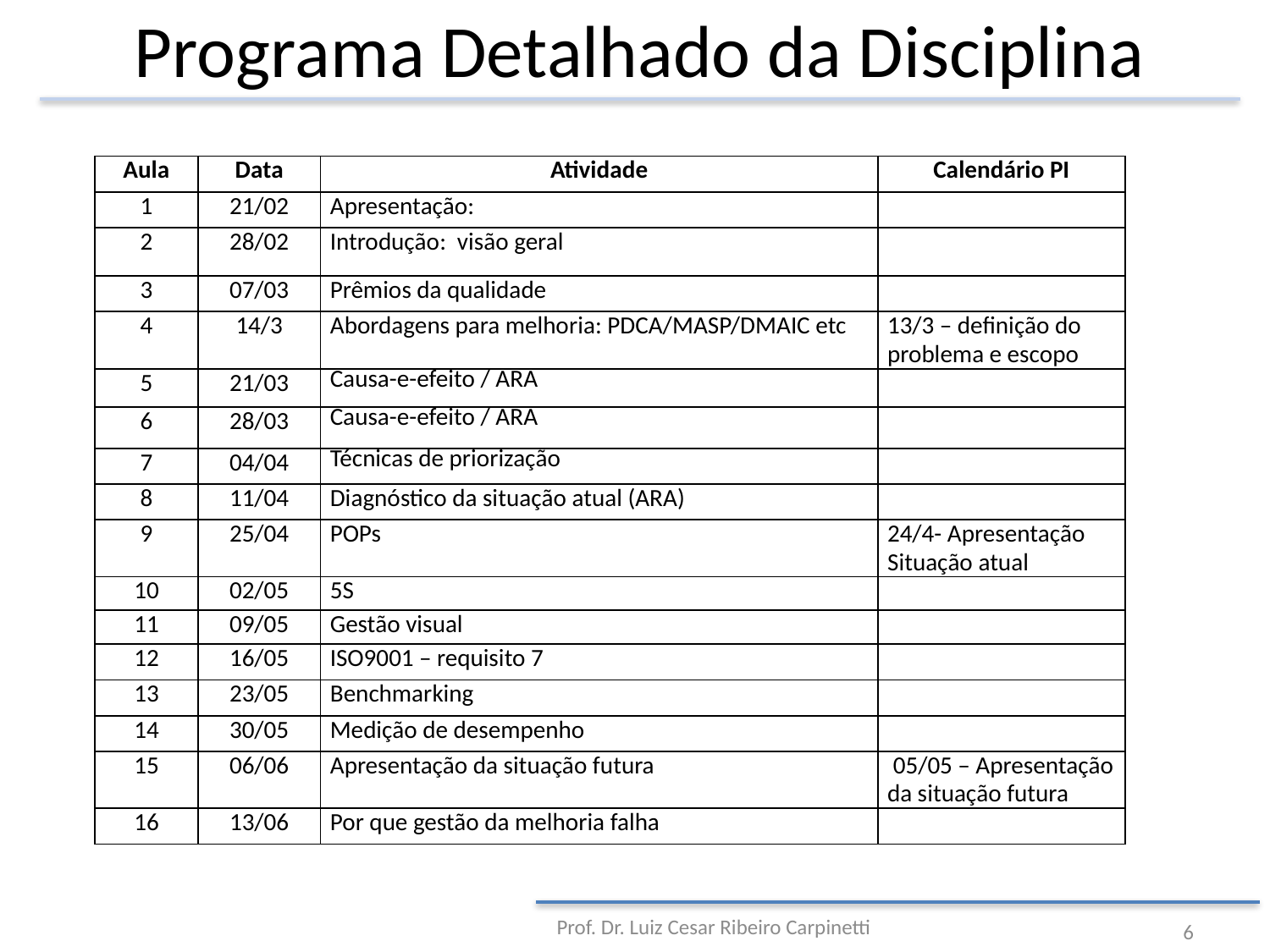

# Programa Detalhado da Disciplina
| Aula | Data | Atividade | Calendário PI |
| --- | --- | --- | --- |
| 1 | 21/02 | Apresentação: |  |
| 2 | 28/02 | Introdução: visão geral |  |
| 3 | 07/03 | Prêmios da qualidade |  |
| 4 | 14/3 | Abordagens para melhoria: PDCA/MASP/DMAIC etc | 13/3 – definição do problema e escopo |
| 5 | 21/03 | Causa-e-efeito / ARA |  |
| 6 | 28/03 | Causa-e-efeito / ARA |  |
| 7 | 04/04 | Técnicas de priorização |  |
| 8 | 11/04 | Diagnóstico da situação atual (ARA) |  |
| 9 | 25/04 | POPs | 24/4- Apresentação Situação atual |
| 10 | 02/05 | 5S |  |
| 11 | 09/05 | Gestão visual |  |
| 12 | 16/05 | ISO9001 – requisito 7 |  |
| 13 | 23/05 | Benchmarking |  |
| 14 | 30/05 | Medição de desempenho |  |
| 15 | 06/06 | Apresentação da situação futura | 05/05 – Apresentação da situação futura |
| 16 | 13/06 | Por que gestão da melhoria falha |  |
Prof. Dr. Luiz Cesar Ribeiro Carpinetti
6